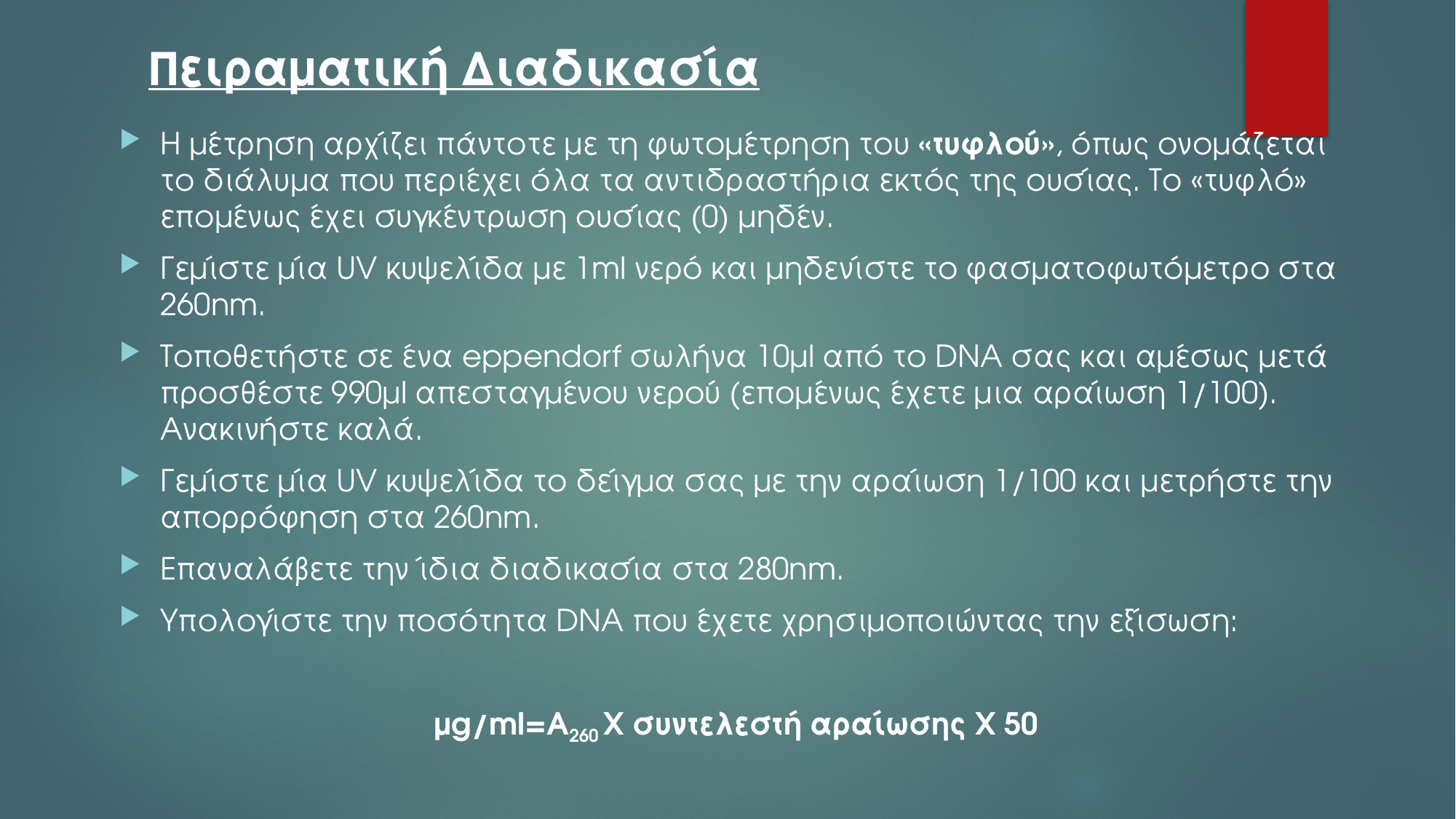

Πειραματική Διαδικασία
Η μέτρηση αρχίζει πάντοτε με τη φωτομέτρηση του «τυφλού», όπως ονομάζεται το διάλυμα που περιέχει όλα τα αντιδραστήρια εκτός της ουσίας. Το «τυφλό» επομένως έχει συγκέντρωση ουσίας (0) μηδέν.
Γεμίστε μία UV κυψελίδα με 1ml νερό και μηδενίστε το φασματοφωτόμετρο στα 260nm.
Τοποθετήστε σε ένα eppendorf σωλήνα 10μl από το DNA σας και αμέσως μετά προσθέστε 990μl απεσταγμένου νερού (επομένως έχετε μια αραίωση 1/100). Ανακινήστε καλά.
Γεμίστε μία UV κυψελίδα το δείγμα σας με την αραίωση 1/100 και μετρήστε την απορρόφηση στα 260nm.
Επαναλάβετε την ίδια διαδικασία στα 280nm.
Υπολογίστε την ποσότητα DNA που έχετε χρησιμοποιώντας την εξίσωση:

μg/ml=Α260 X συντελεστή αραίωσης X 50